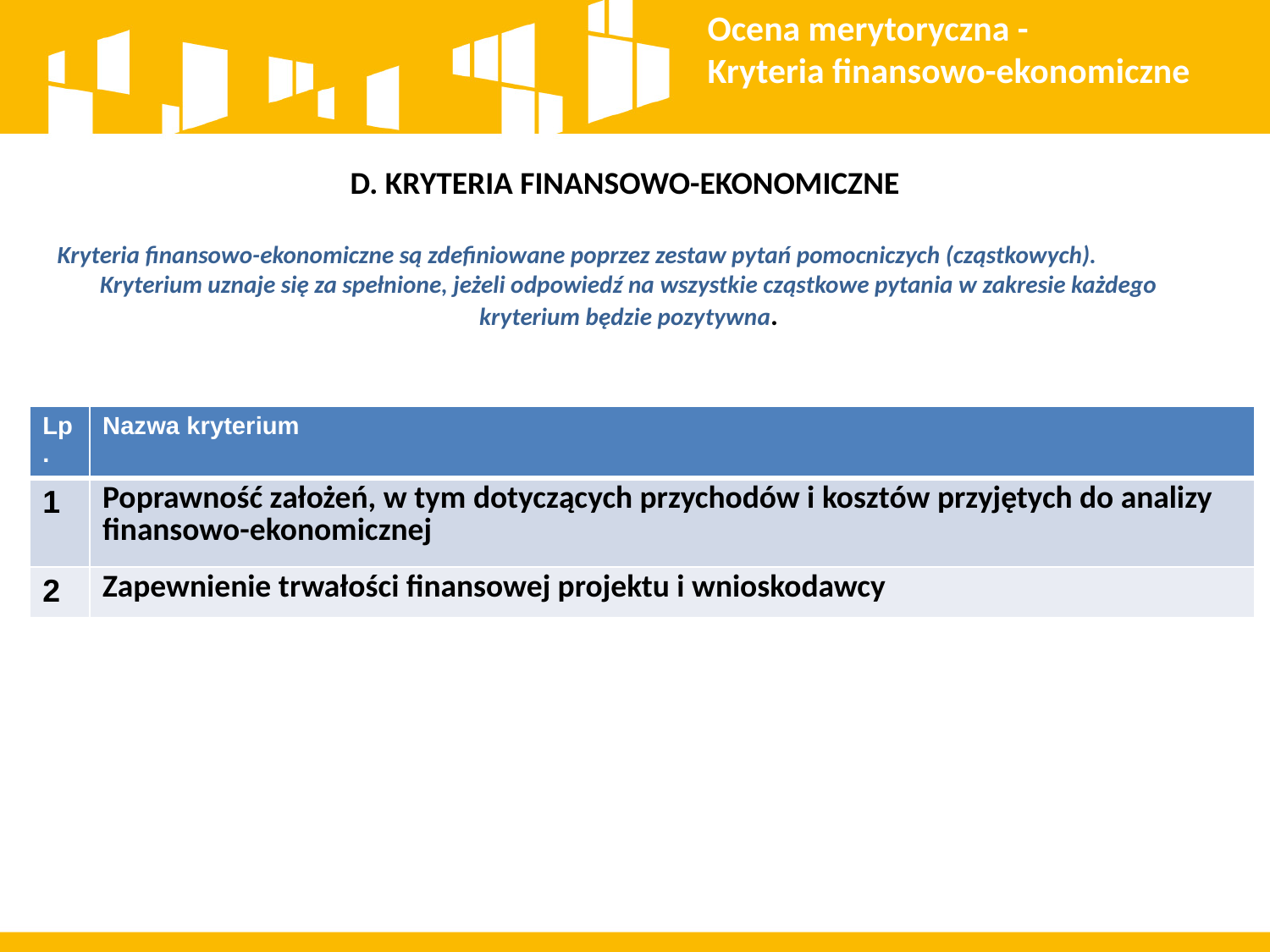

Ocena merytoryczna -
Kryteria finansowo-ekonomiczne
D. KRYTERIA FINANSOWO-EKONOMICZNE

Kryteria finansowo-ekonomiczne są zdefiniowane poprzez zestaw pytań pomocniczych (cząstkowych).
Kryterium uznaje się za spełnione, jeżeli odpowiedź na wszystkie cząstkowe pytania w zakresie każdego kryterium będzie pozytywna.
| Lp. | Nazwa kryterium |
| --- | --- |
| 1 | Poprawność założeń, w tym dotyczących przychodów i kosztów przyjętych do analizy finansowo-ekonomicznej |
| 2 | Zapewnienie trwałości finansowej projektu i wnioskodawcy |